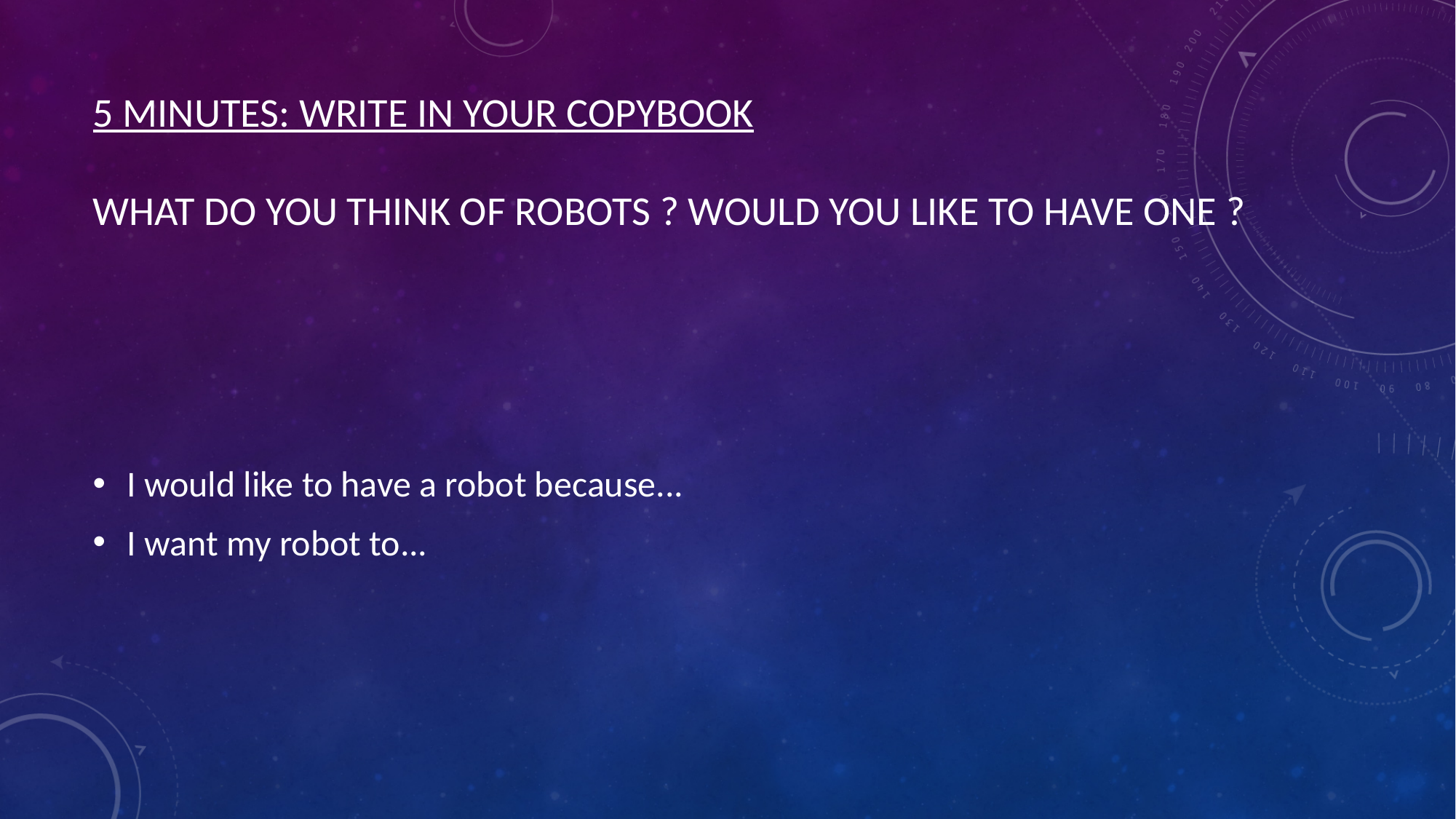

# 5 minutes: write in your copybook What do you think of robots ? Would you like to have one ?
I would like to have a robot because...
I want my robot to...